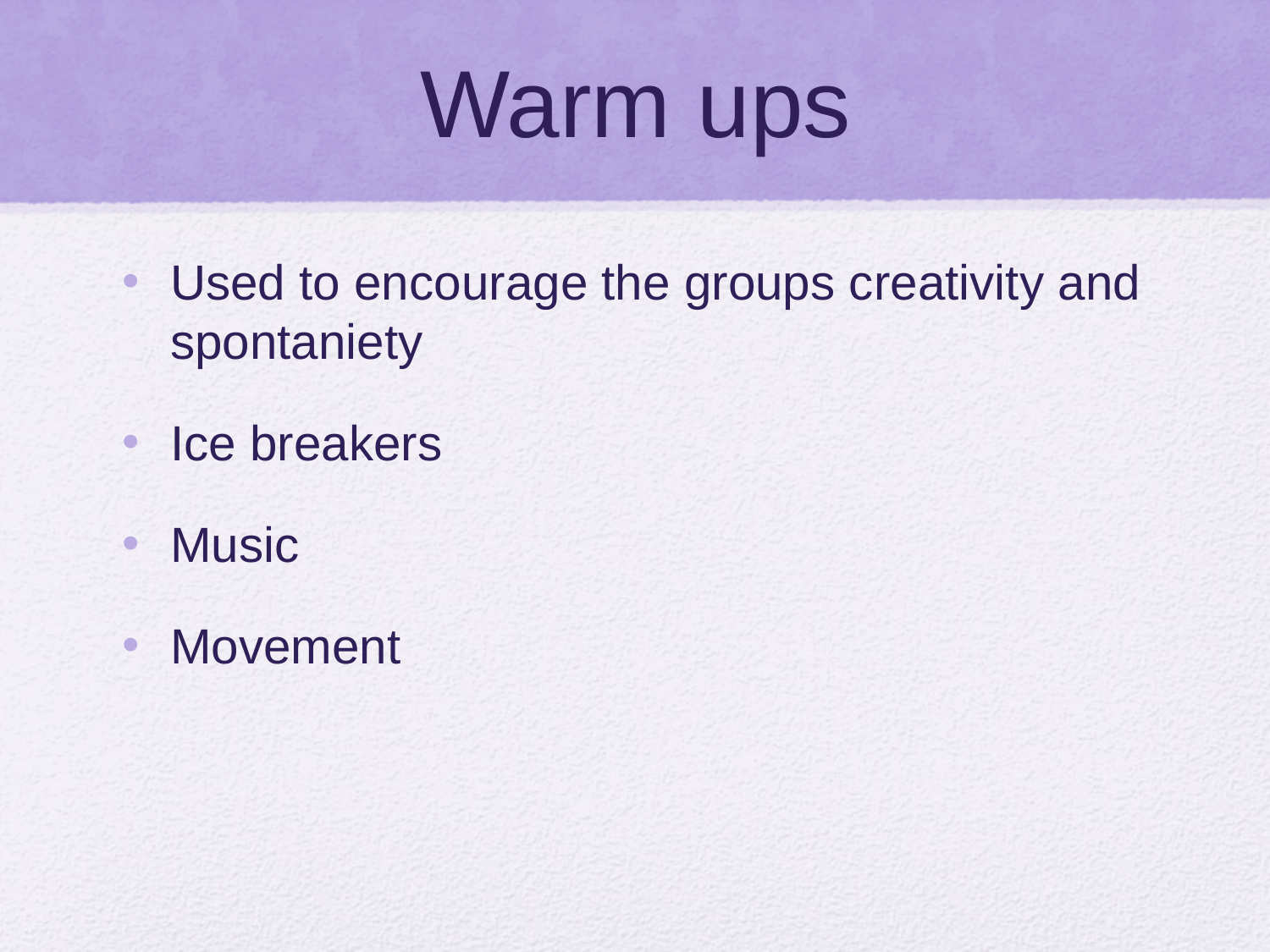

# Warm ups
Used to encourage the groups creativity and spontaniety
Ice breakers
Music
Movement